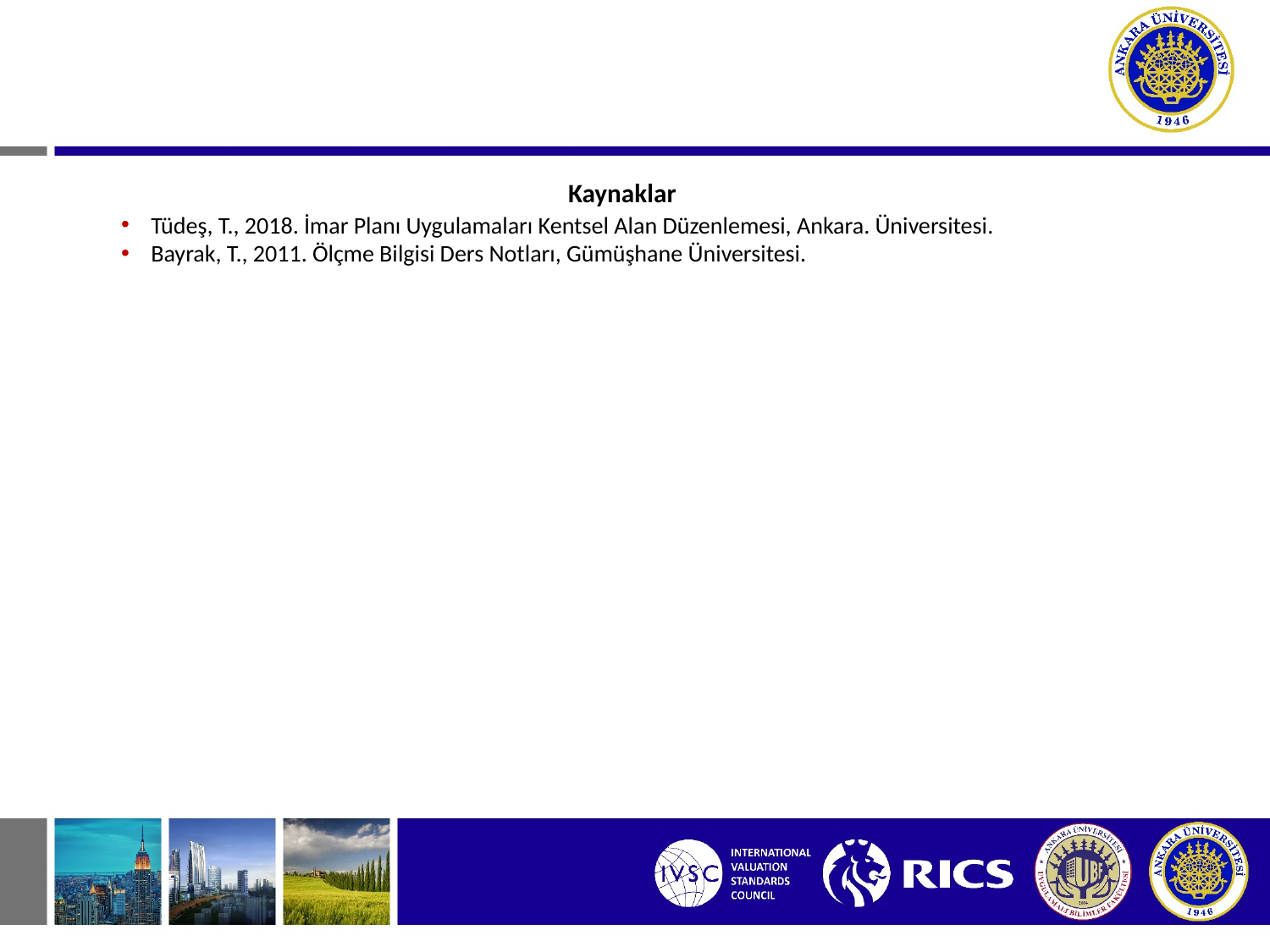

Kaynaklar
Tüdeş, T., 2018. İmar Planı Uygulamaları Kentsel Alan Düzenlemesi, Ankara. Üniversitesi.
Bayrak, T., 2011. Ölçme Bilgisi Ders Notları, Gümüşhane Üniversitesi.